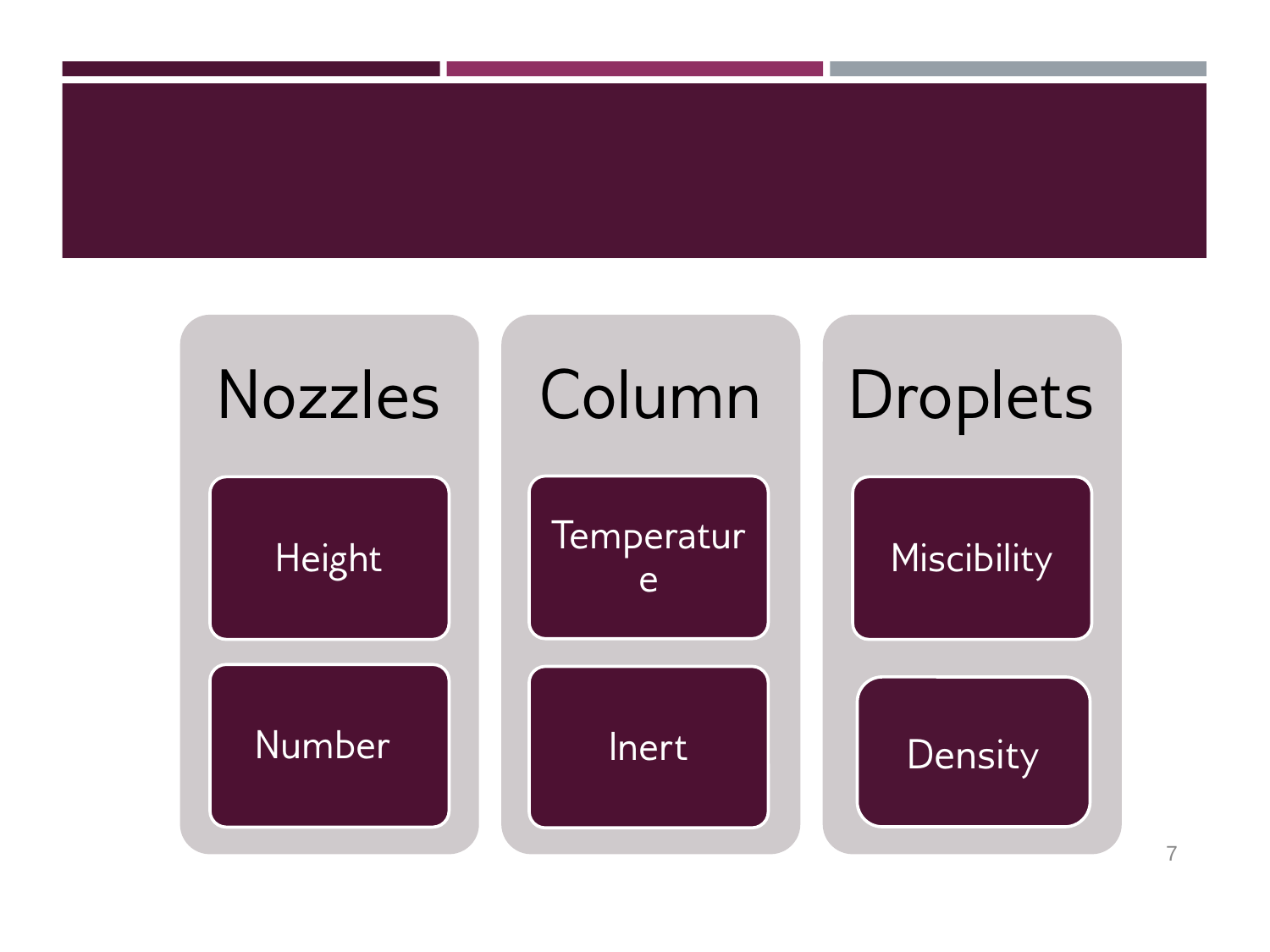

Nozzles

Column

Droplets

Temperature
Height
Miscibility

Number
Inert
Density
7